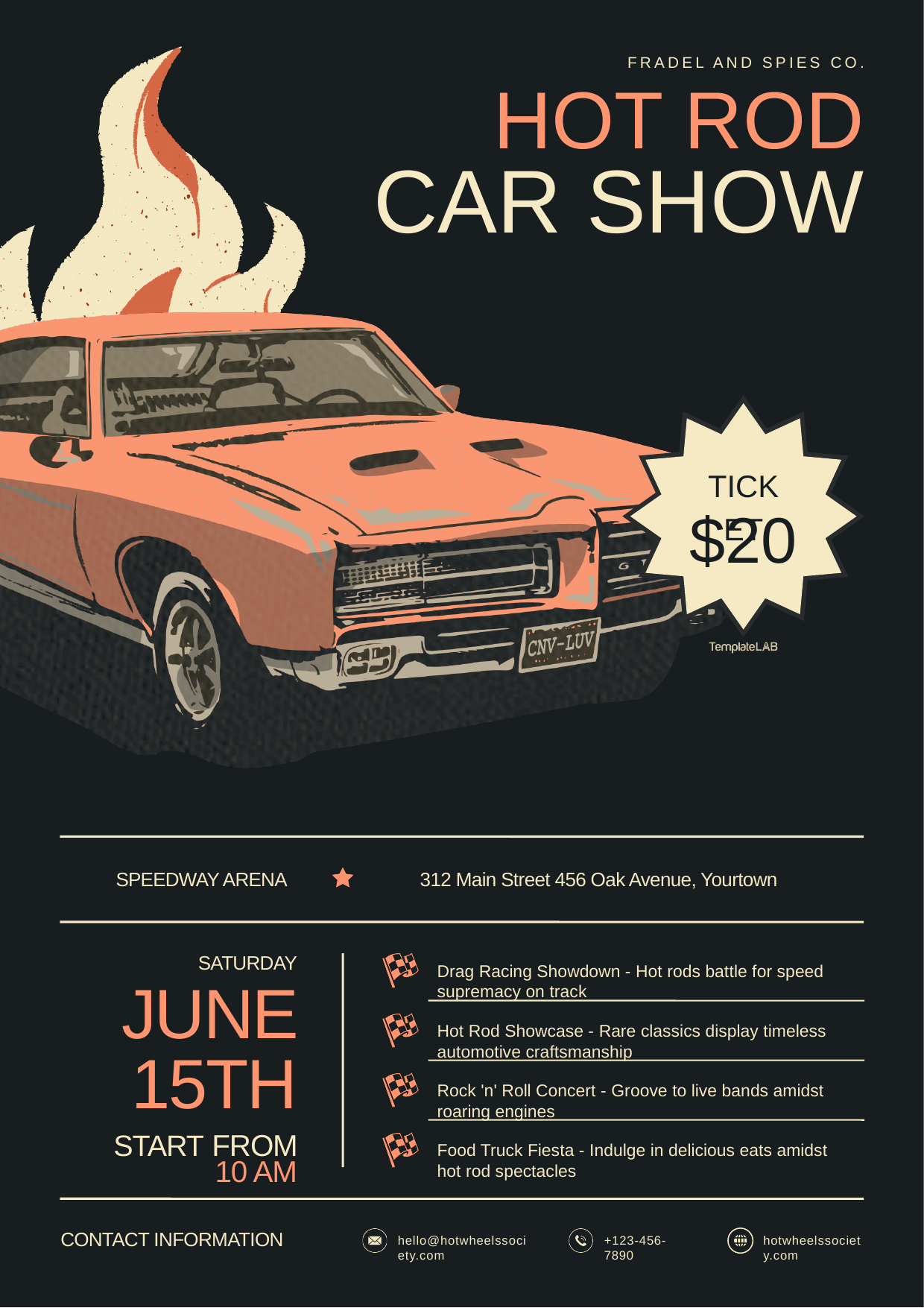

FRADEL AND SPIES CO.
HOT ROD
CAR SHOW

TICKET
$20

SPEEDWAY ARENA
312 Main Street 456 Oak Avenue, Yourtown

SATURDAY
JUNE 15TH
START FROM 10 AM
Drag Racing Showdown - Hot rods battle for speed supremacy on track

Hot Rod Showcase - Rare classics display timeless automotive craftsmanship

Rock 'n' Roll Concert - Groove to live bands amidst roaring engines

Food Truck Fiesta - Indulge in delicious eats amidst hot rod spectacles

hotwheelssociety.com

hello@hotwheelssociety.com

+123-456-7890
CONTACT INFORMATION